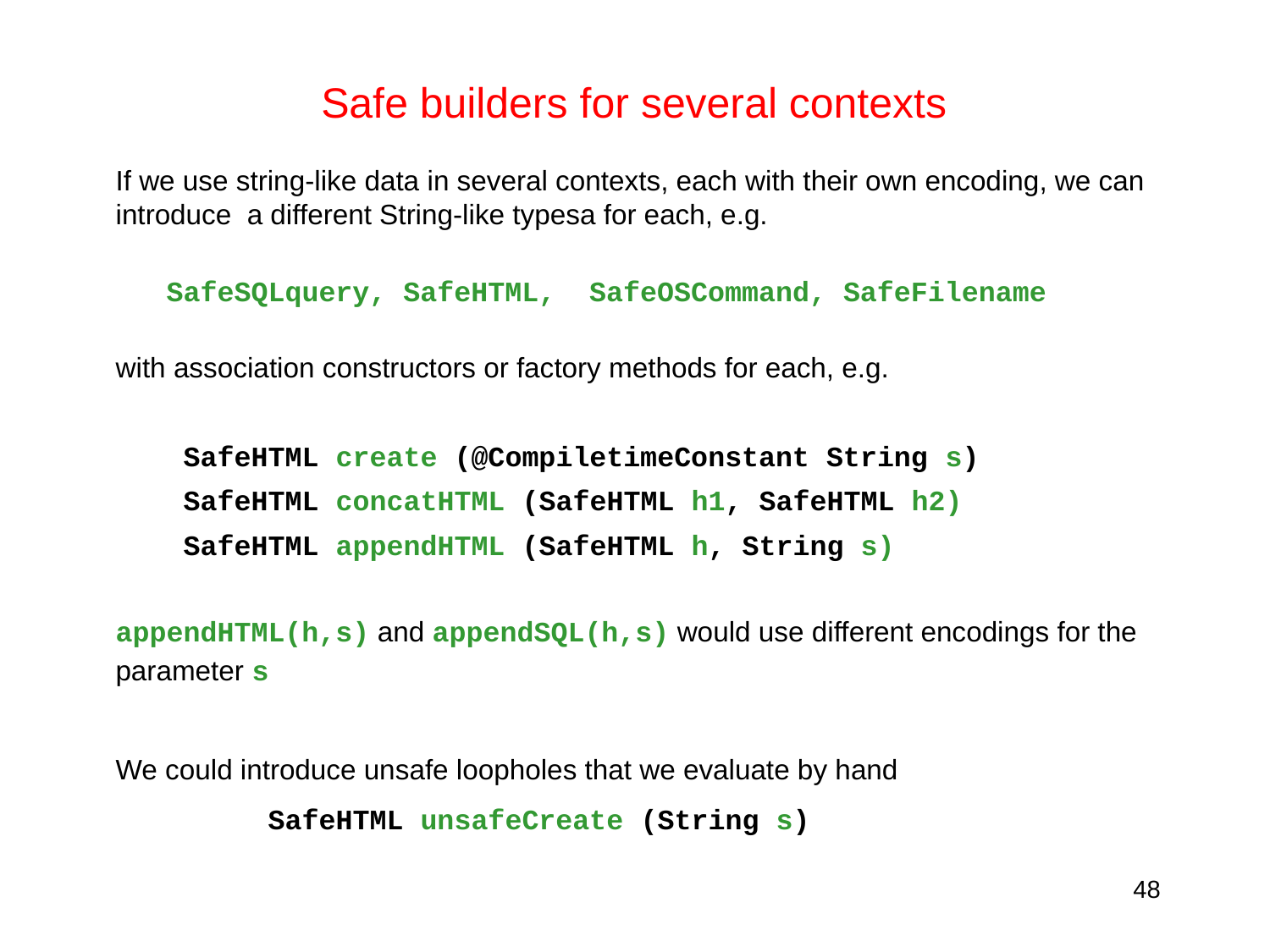

# Safe builders for several contexts
If we use string-like data in several contexts, each with their own encoding, we can introduce  a different String-like typesa for each, e.g.

   SafeSQLquery, SafeHTML,  SafeOSCommand, SafeFilename

with association constructors or factory methods for each, e.g.

    SafeHTML create (@CompiletimeConstant String s)
    SafeHTML concatHTML (SafeHTML h1, SafeHTML h2)
    SafeHTML appendHTML (SafeHTML h, String s)

appendHTML(h,s) and appendSQL(h,s) would use different encodings for the parameter s

We could introduce unsafe loopholes that we evaluate by hand
         SafeHTML unsafeCreate (String s)

48